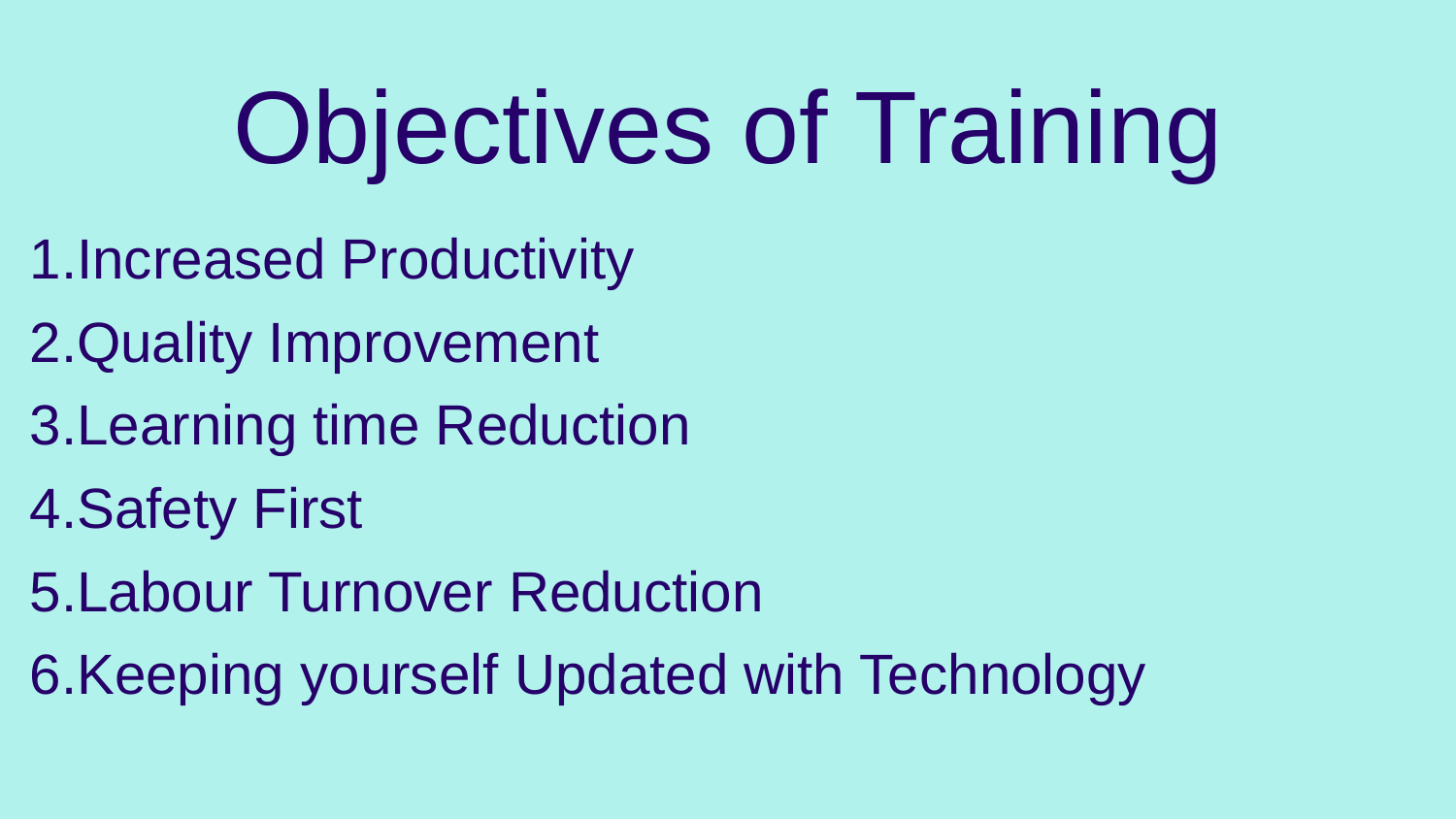

# Objectives of Training
1.Increased Productivity
2.Quality Improvement
3.Learning time Reduction
4.Safety First
5.Labour Turnover Reduction
6.Keeping yourself Updated with Technology